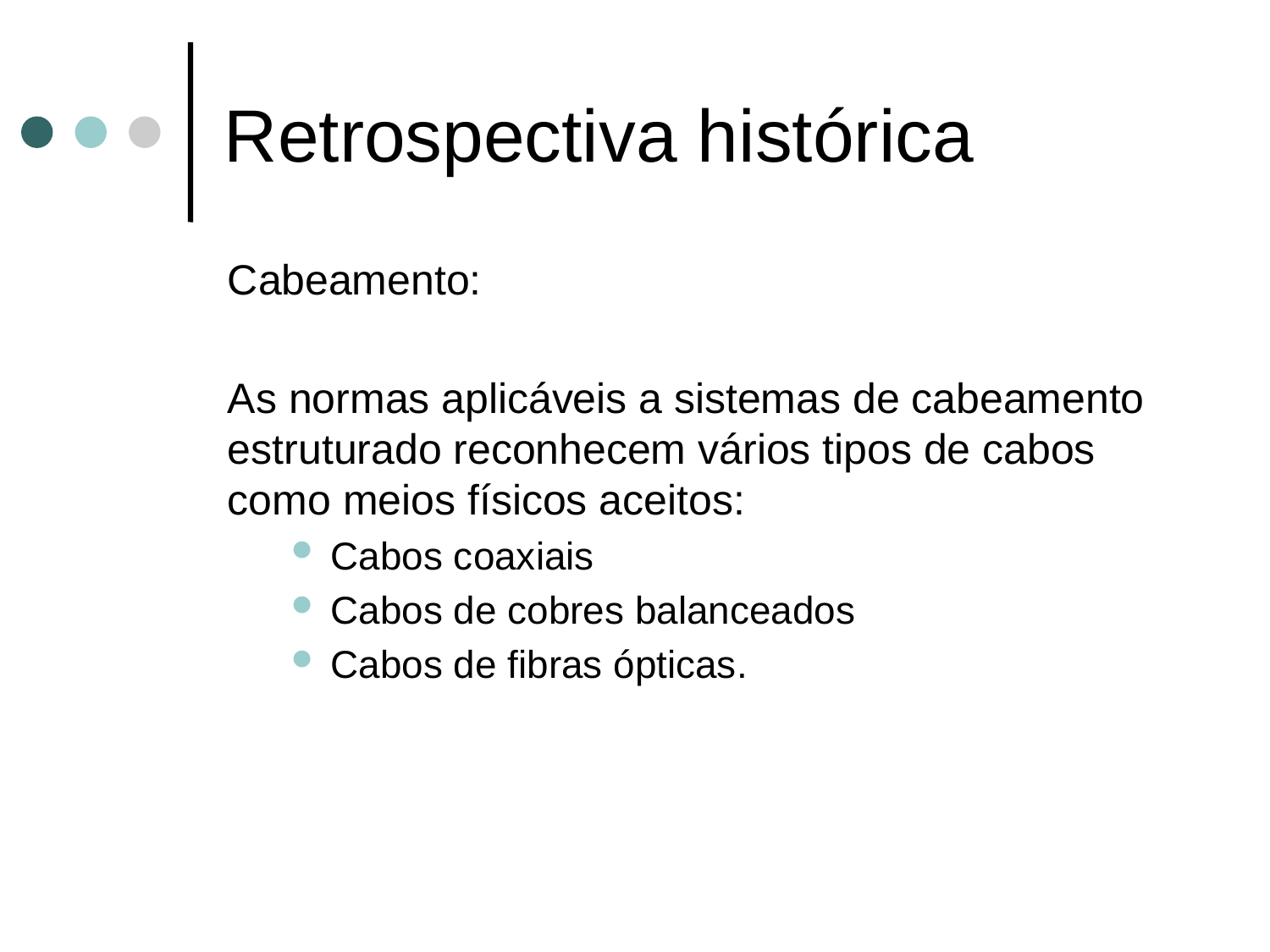

# Retrospectiva histórica
Cabeamento:

As normas aplicáveis a sistemas de cabeamento estruturado reconhecem vários tipos de cabos como meios físicos aceitos:
Cabos coaxiais
Cabos de cobres balanceados
Cabos de fibras ópticas.